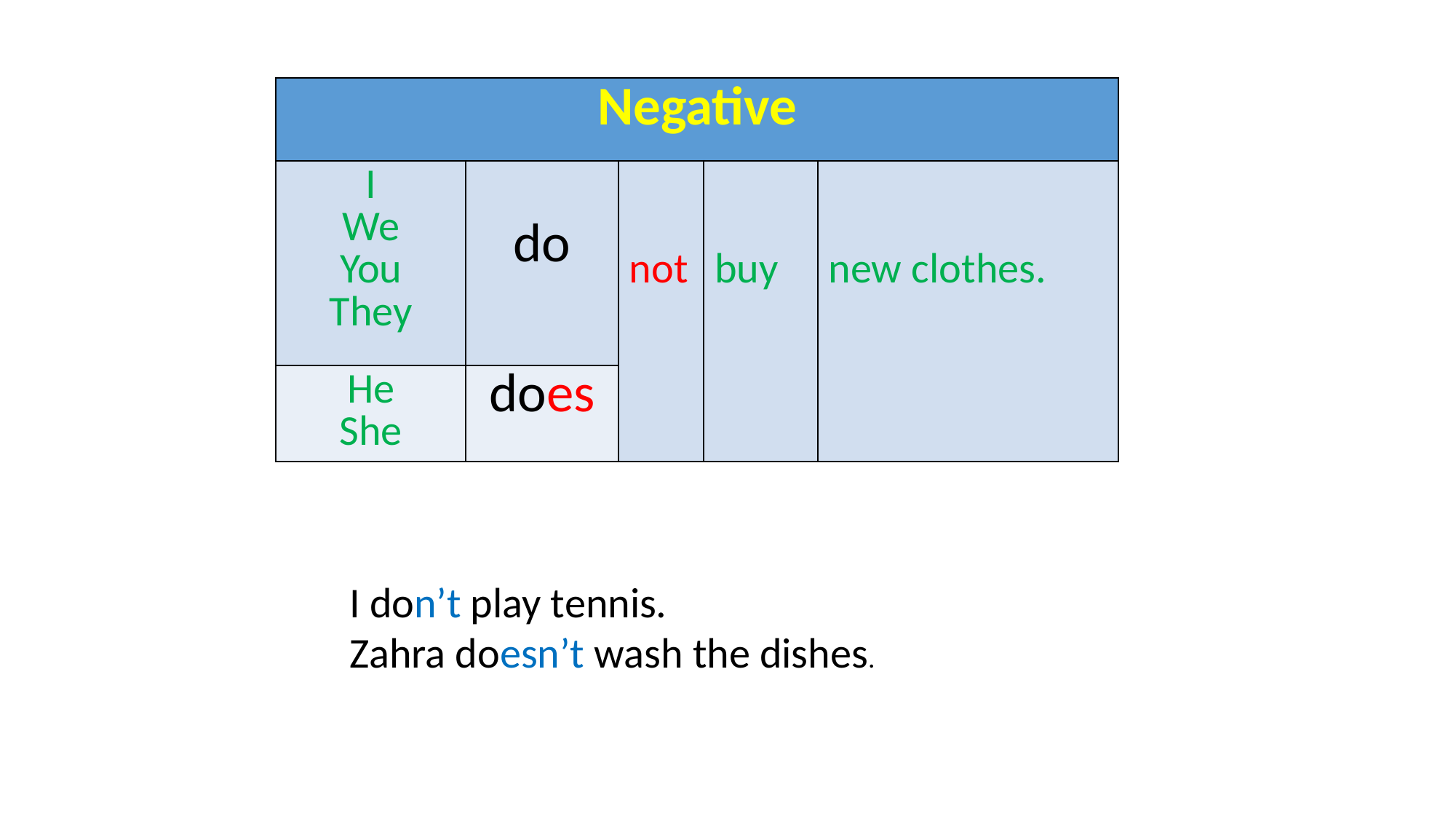

| Negative |  |  |  |  |
| --- | --- | --- | --- | --- |
| I We You They | do | not | buy | new clothes. |
| He She | does |  |  |  |
I don’t play tennis.
Zahra doesn’t wash the dishes.